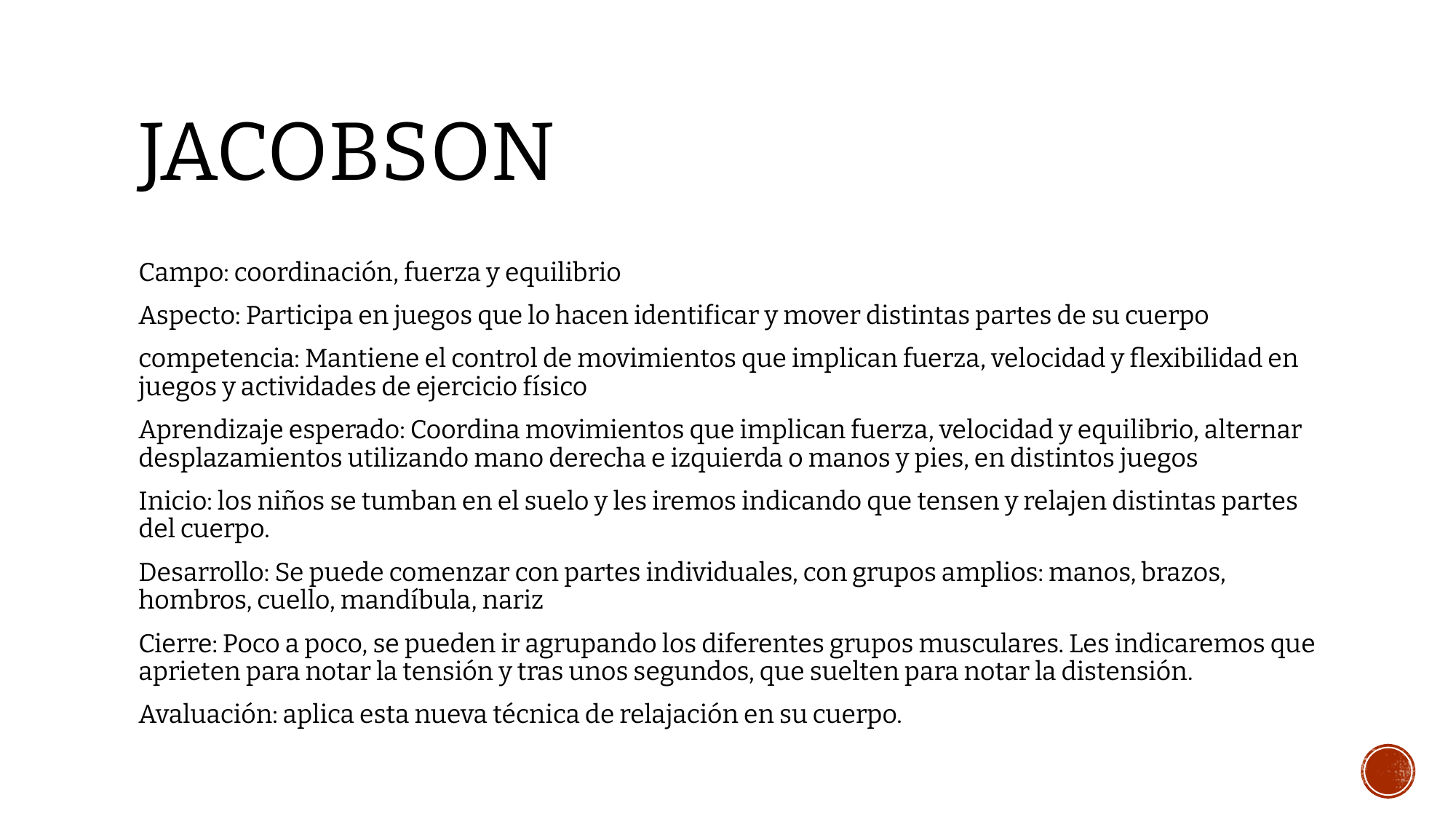

# Jacobson
Campo: coordinación, fuerza y equilibrio
Aspecto: Participa en juegos que lo hacen identificar y mover distintas partes de su cuerpo
competencia: Mantiene el control de movimientos que implican fuerza, velocidad y flexibilidad en juegos y actividades de ejercicio físico
Aprendizaje esperado: Coordina movimientos que implican fuerza, velocidad y equilibrio, alternar desplazamientos utilizando mano derecha e izquierda o manos y pies, en distintos juegos
Inicio: los niños se tumban en el suelo y les iremos indicando que tensen y relajen distintas partes del cuerpo.
Desarrollo: Se puede comenzar con partes individuales, con grupos amplios: manos, brazos, hombros, cuello, mandíbula, nariz
Cierre: Poco a poco, se pueden ir agrupando los diferentes grupos musculares. Les indicaremos que aprieten para notar la tensión y tras unos segundos, que suelten para notar la distensión.
Avaluación: aplica esta nueva técnica de relajación en su cuerpo.